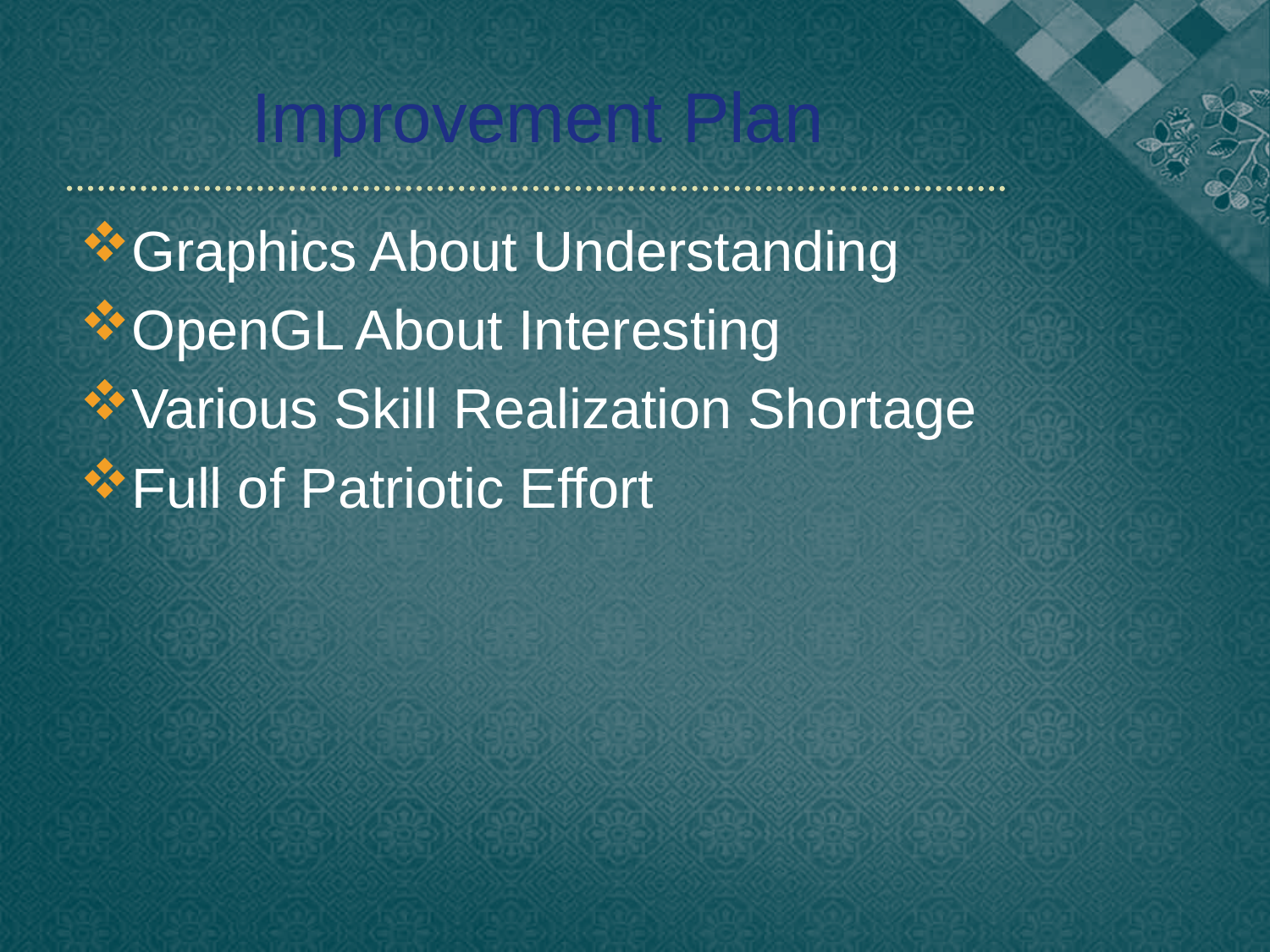

# Improvement Plan
Graphics About Understanding
OpenGL About Interesting
Various Skill Realization Shortage
Full of Patriotic Effort